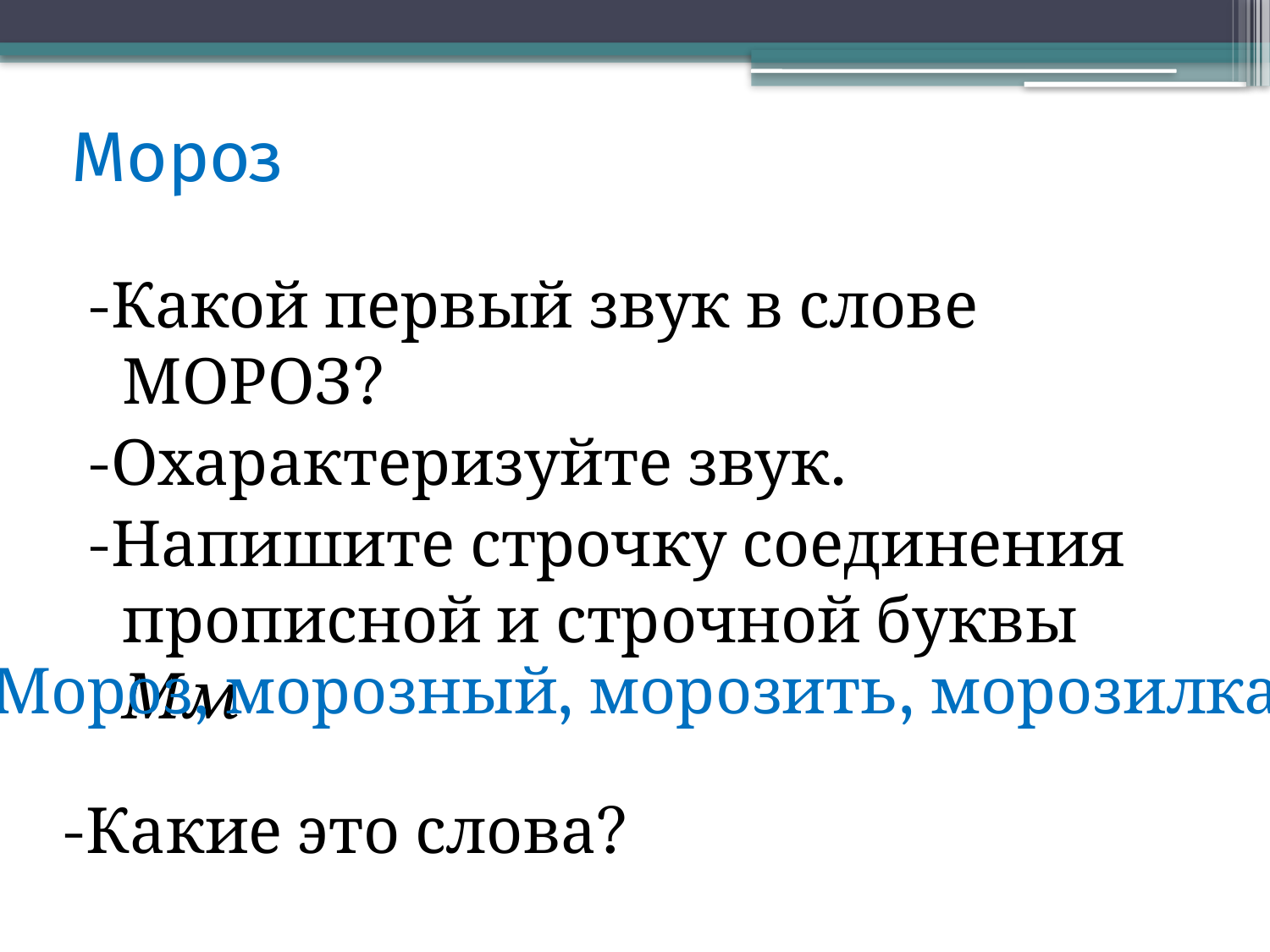

# Мороз
-Какой первый звук в слове МОРОЗ?
-Охарактеризуйте звук.
-Напишите строчку соединения прописной и строчной буквы Мм

Мороз, морозный, морозить, морозилка
-Какие это слова?